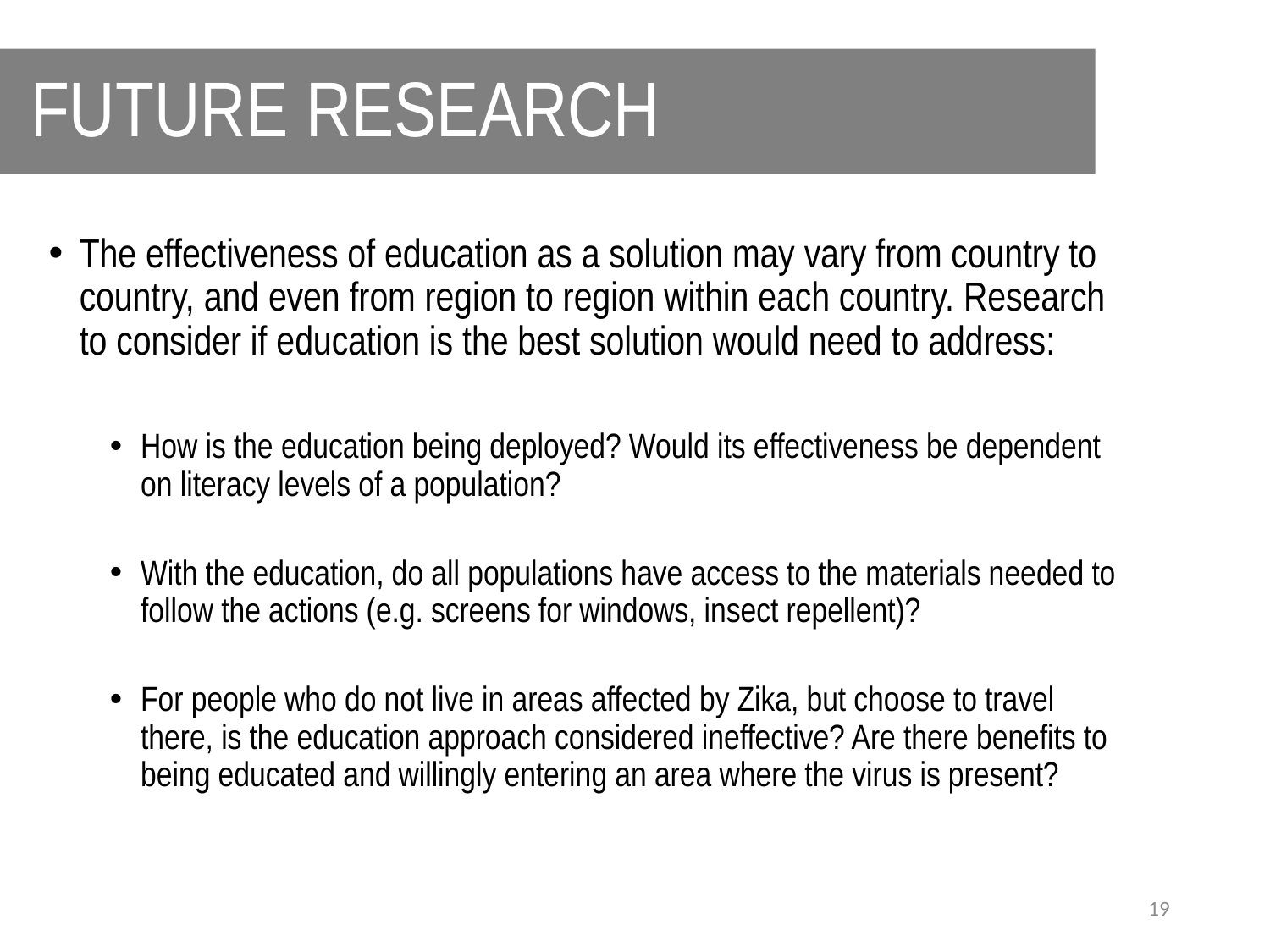

# FUTURE RESEARCH
The effectiveness of education as a solution may vary from country to country, and even from region to region within each country. Research to consider if education is the best solution would need to address:

How is the education being deployed? Would its effectiveness be dependent on literacy levels of a population?

With the education, do all populations have access to the materials needed to follow the actions (e.g. screens for windows, insect repellent)?

For people who do not live in areas affected by Zika, but choose to travel there, is the education approach considered ineffective? Are there benefits to being educated and willingly entering an area where the virus is present?
19